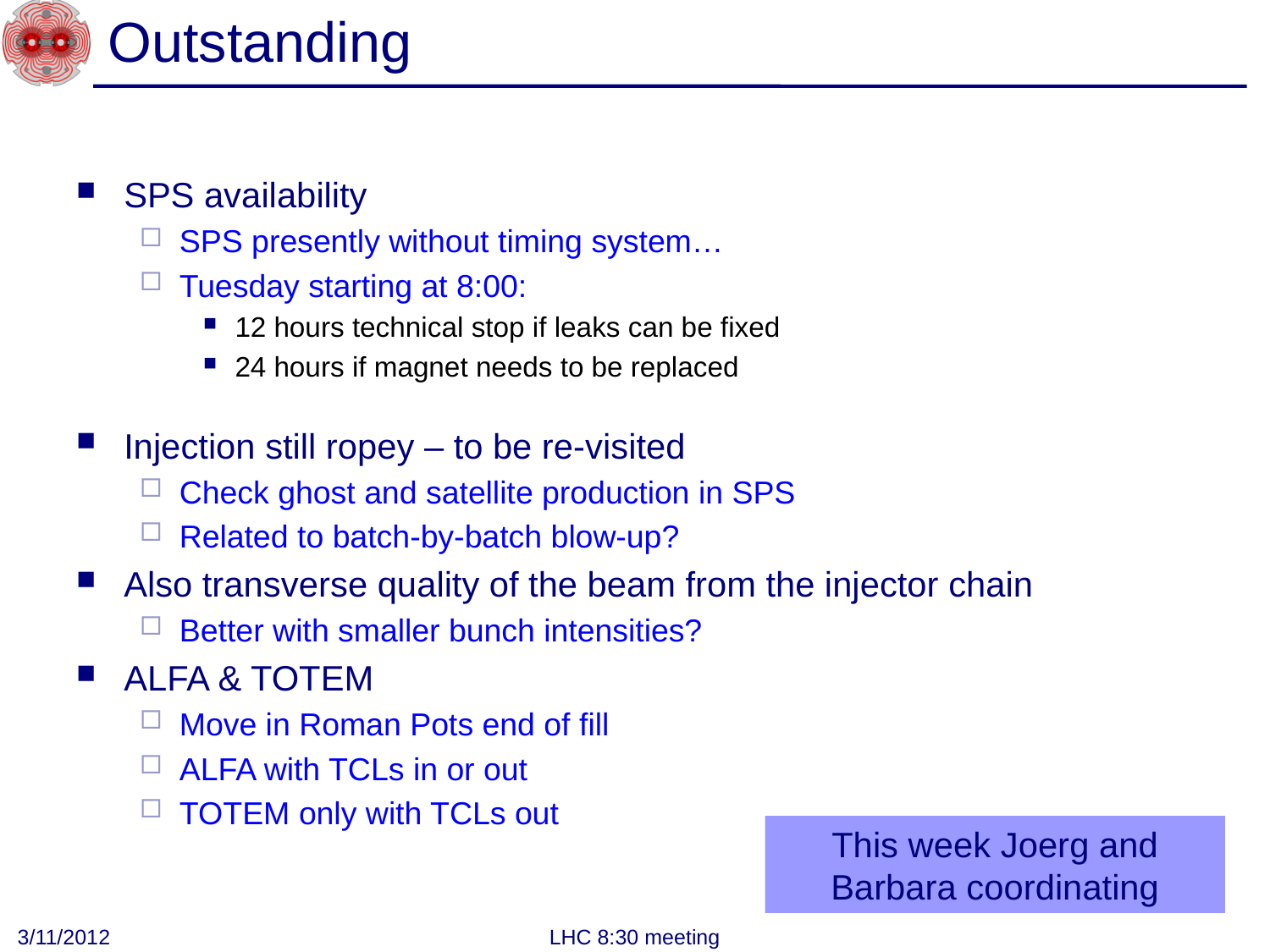

# Outstanding
SPS availability
SPS presently without timing system…
Tuesday starting at 8:00:
12 hours technical stop if leaks can be fixed
24 hours if magnet needs to be replaced
Injection still ropey – to be re-visited
Check ghost and satellite production in SPS
Related to batch-by-batch blow-up?
Also transverse quality of the beam from the injector chain
Better with smaller bunch intensities?
ALFA & TOTEM
Move in Roman Pots end of fill
ALFA with TCLs in or out
TOTEM only with TCLs out
This week Joerg and Barbara coordinating
3/11/2012
LHC 8:30 meeting